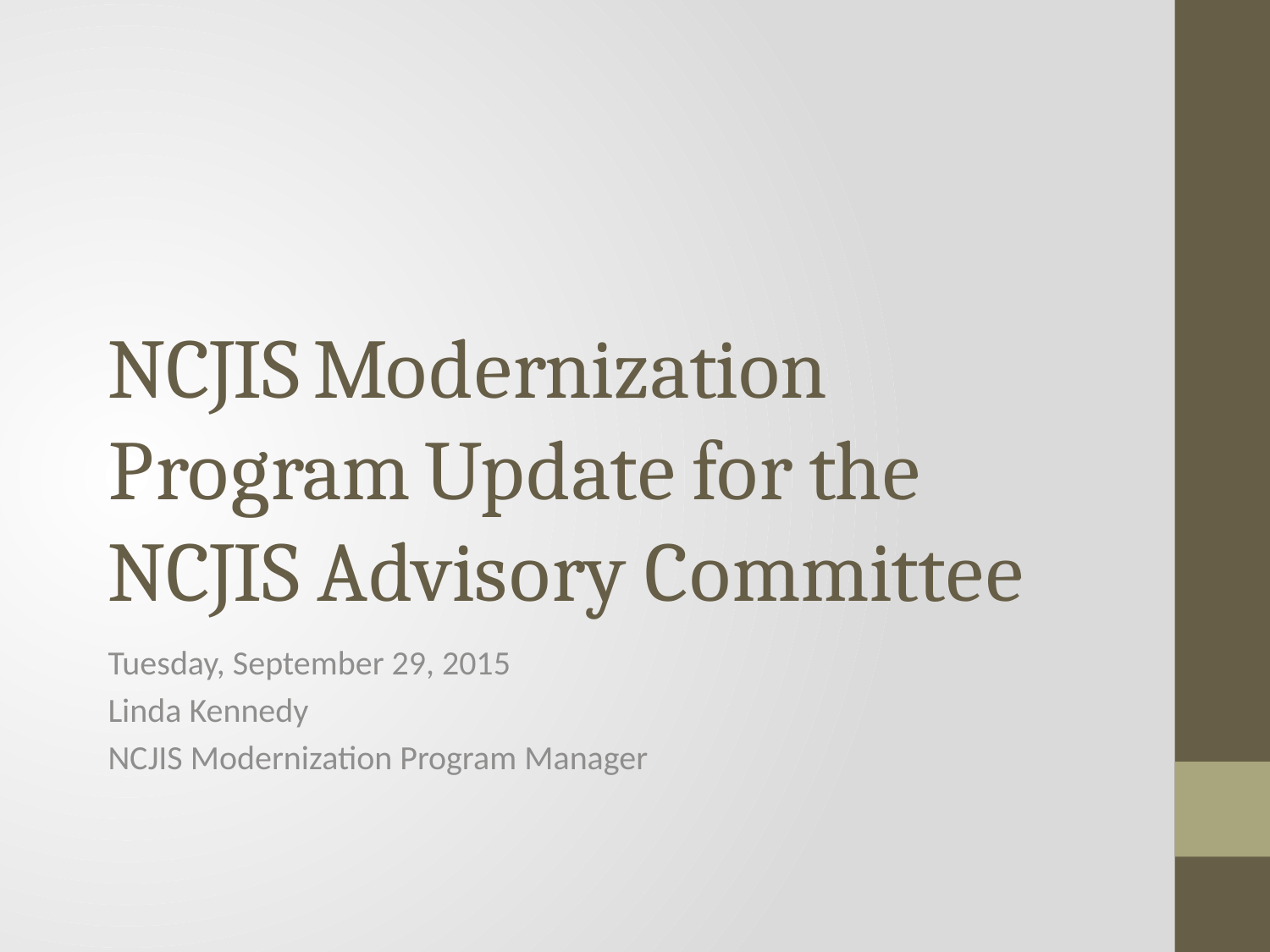

# NCJIS Modernization Program Update for the NCJIS Advisory Committee
Tuesday, September 29, 2015
Linda Kennedy
NCJIS Modernization Program Manager